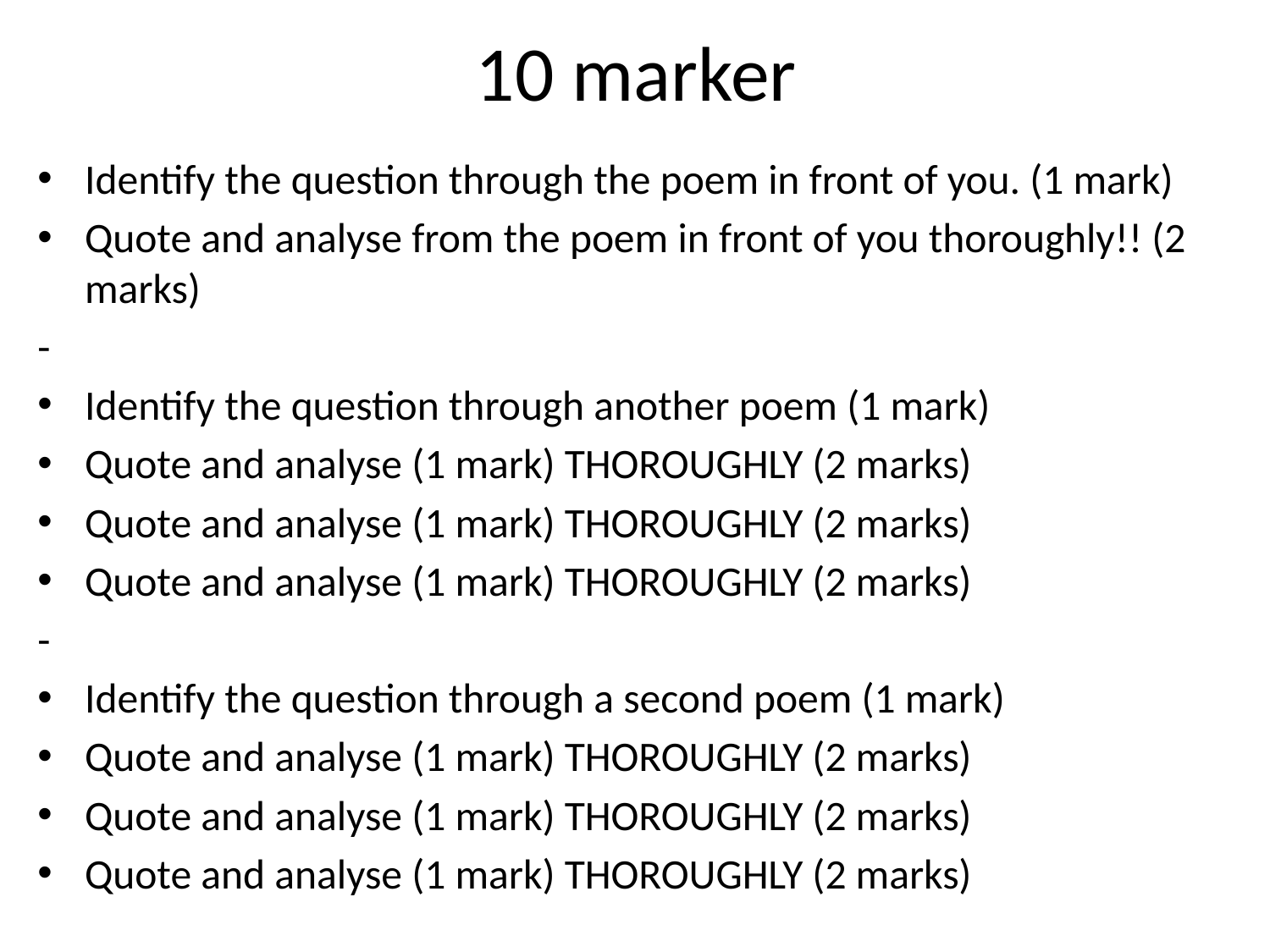

# 10 marker
Identify the question through the poem in front of you. (1 mark)
Quote and analyse from the poem in front of you thoroughly!! (2 marks)
-
Identify the question through another poem (1 mark)
Quote and analyse (1 mark) THOROUGHLY (2 marks)
Quote and analyse (1 mark) THOROUGHLY (2 marks)
Quote and analyse (1 mark) THOROUGHLY (2 marks)
-
Identify the question through a second poem (1 mark)
Quote and analyse (1 mark) THOROUGHLY (2 marks)
Quote and analyse (1 mark) THOROUGHLY (2 marks)
Quote and analyse (1 mark) THOROUGHLY (2 marks)